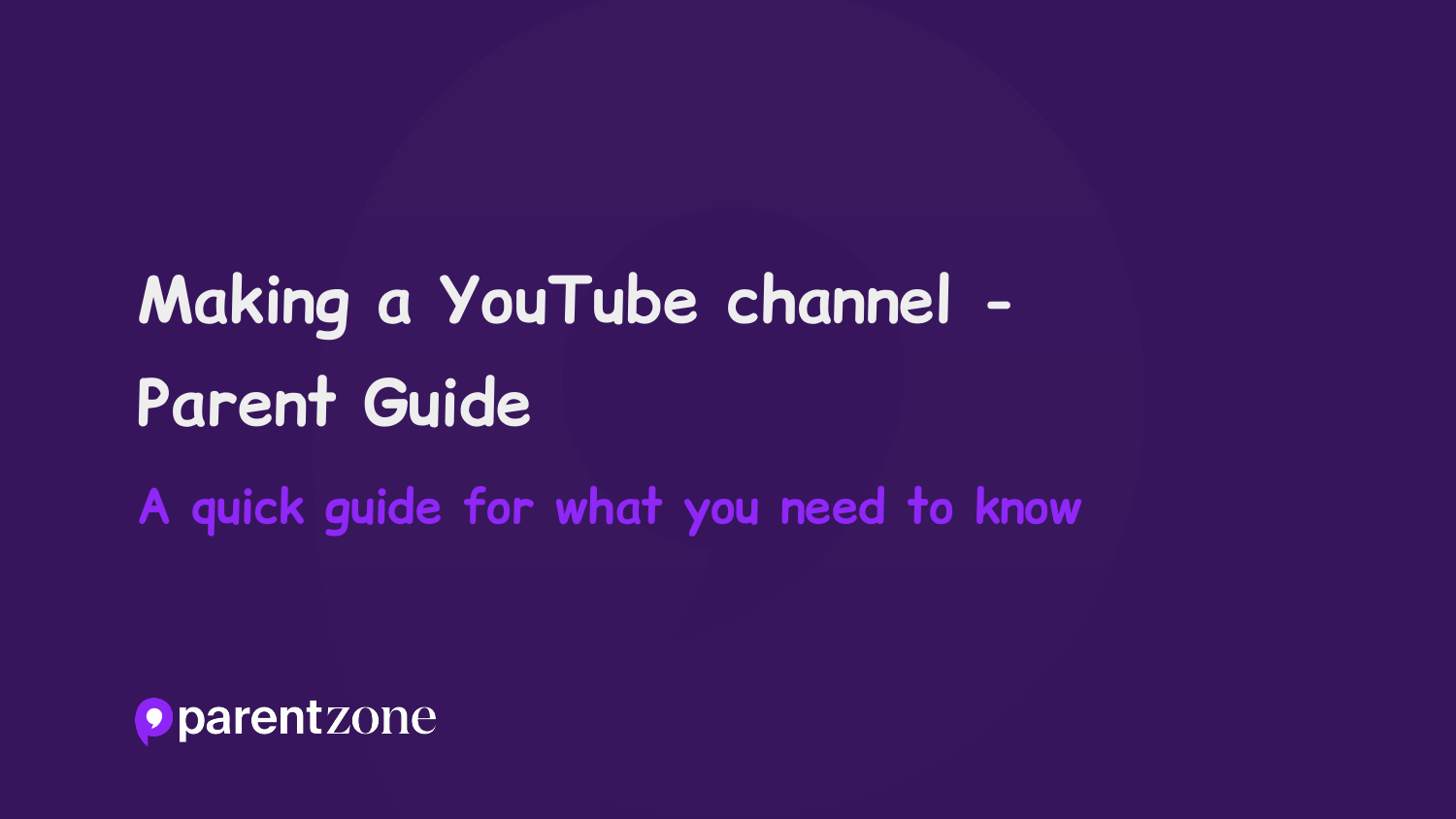

# Making a YouTube channel - Parent Guide
A quick guide for what you need to know